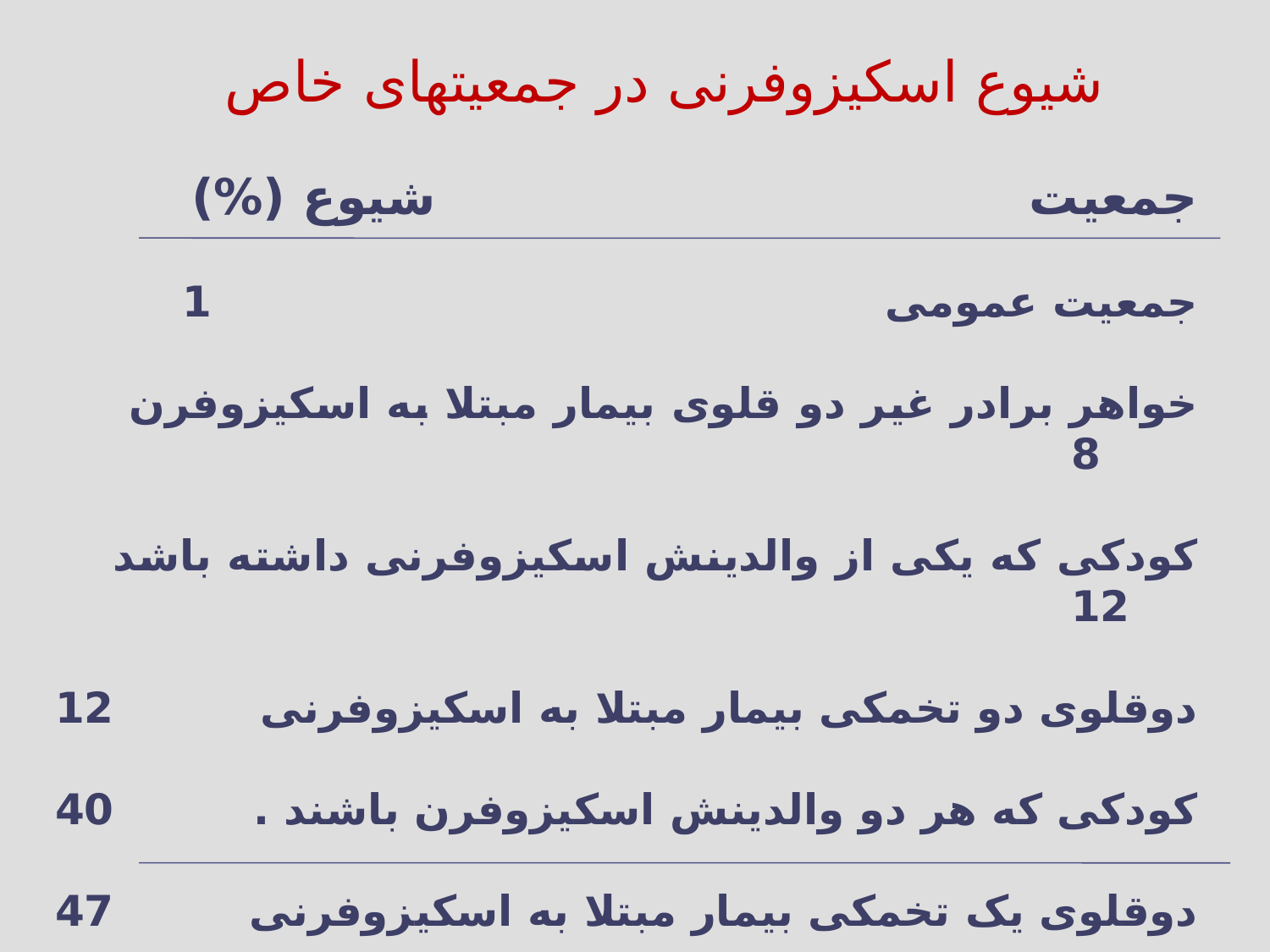

شیوع اسکیزوفرنی در جمعیتهای خاص
جمعیت 						شیوع (%)

جمعیت عمومی 						    1

خواهر برادر غیر دو قلوی بیمار مبتلا به اسکیزوفرن 		    8

کودکی که یکی از والدینش اسکیزوفرنی داشته باشد 		   12

دوقلوی دو تخمکی بیمار مبتلا به اسکیزوفرنی 		   12

کودکی که هر دو والدینش اسکیزوفرن باشند .		   40

دوقلوی یک تخمکی بیمار مبتلا به اسکیزوفرنی		   47

مدلهای انتقال ژنتیکی اسکیزوفرنی نامعلوم است . ( مونوژن ، پلی ژن ، هتروژن )